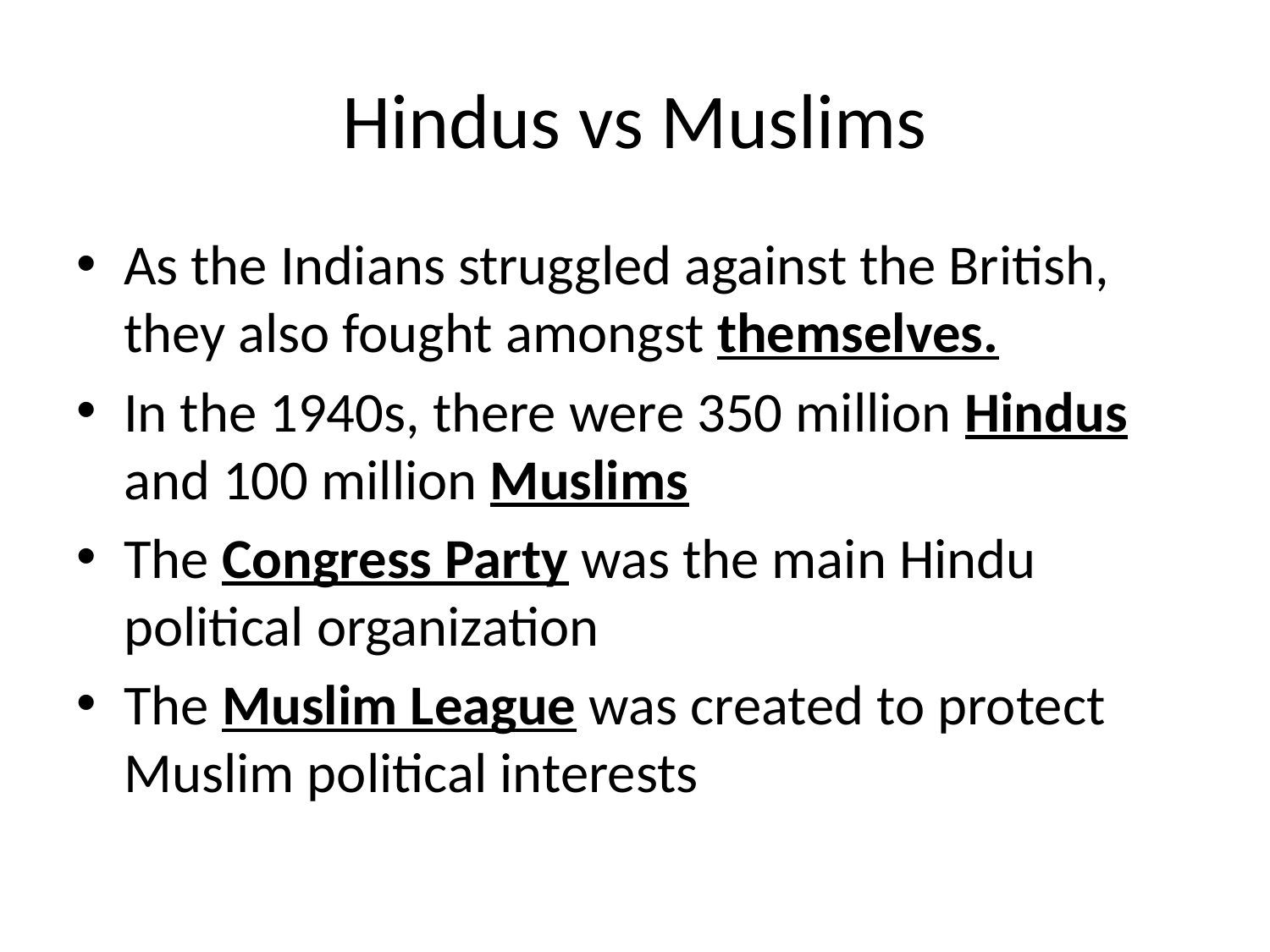

# Hindus vs Muslims
As the Indians struggled against the British, they also fought amongst themselves.
In the 1940s, there were 350 million Hindus and 100 million Muslims
The Congress Party was the main Hindu political organization
The Muslim League was created to protect Muslim political interests